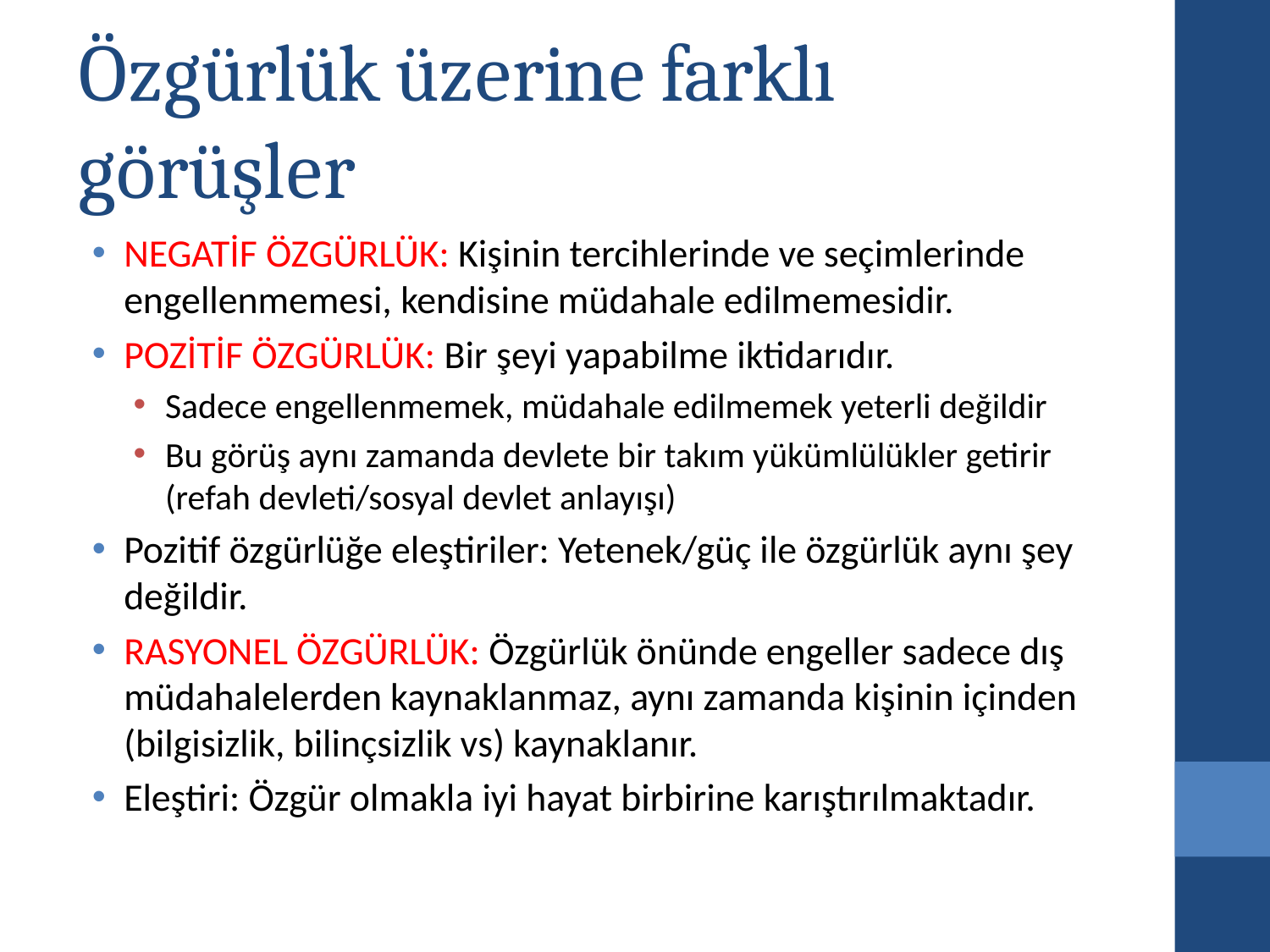

# Özgürlük üzerine farklı görüşler
NEGATİF ÖZGÜRLÜK: Kişinin tercihlerinde ve seçimlerinde engellenmemesi, kendisine müdahale edilmemesidir.
POZİTİF ÖZGÜRLÜK: Bir şeyi yapabilme iktidarıdır.
Sadece engellenmemek, müdahale edilmemek yeterli değildir
Bu görüş aynı zamanda devlete bir takım yükümlülükler getirir (refah devleti/sosyal devlet anlayışı)
Pozitif özgürlüğe eleştiriler: Yetenek/güç ile özgürlük aynı şey değildir.
RASYONEL ÖZGÜRLÜK: Özgürlük önünde engeller sadece dış müdahalelerden kaynaklanmaz, aynı zamanda kişinin içinden (bilgisizlik, bilinçsizlik vs) kaynaklanır.
Eleştiri: Özgür olmakla iyi hayat birbirine karıştırılmaktadır.